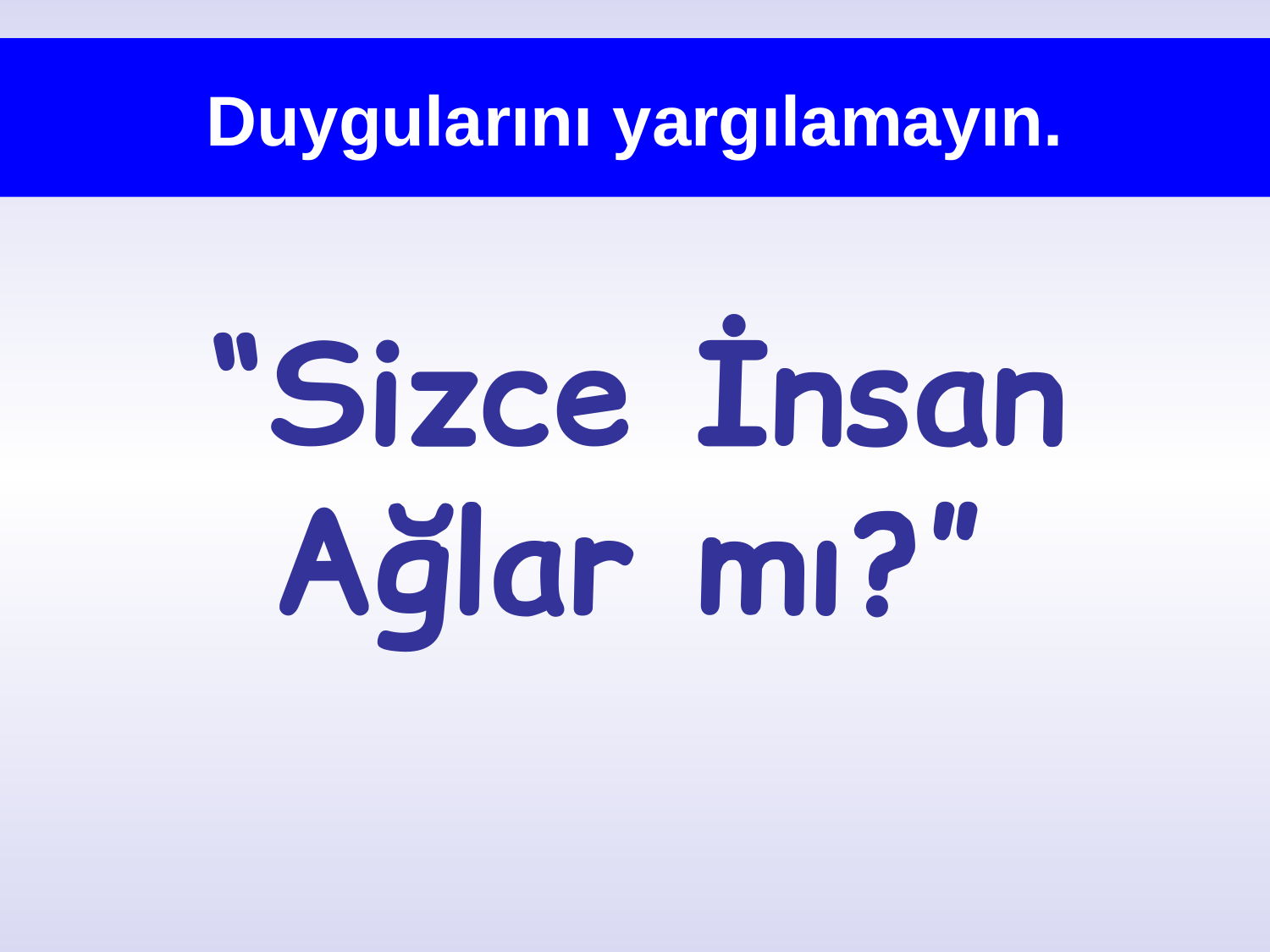

# Duygularını yargılamayın.
 “Sizce İnsan Ağlar mı?”